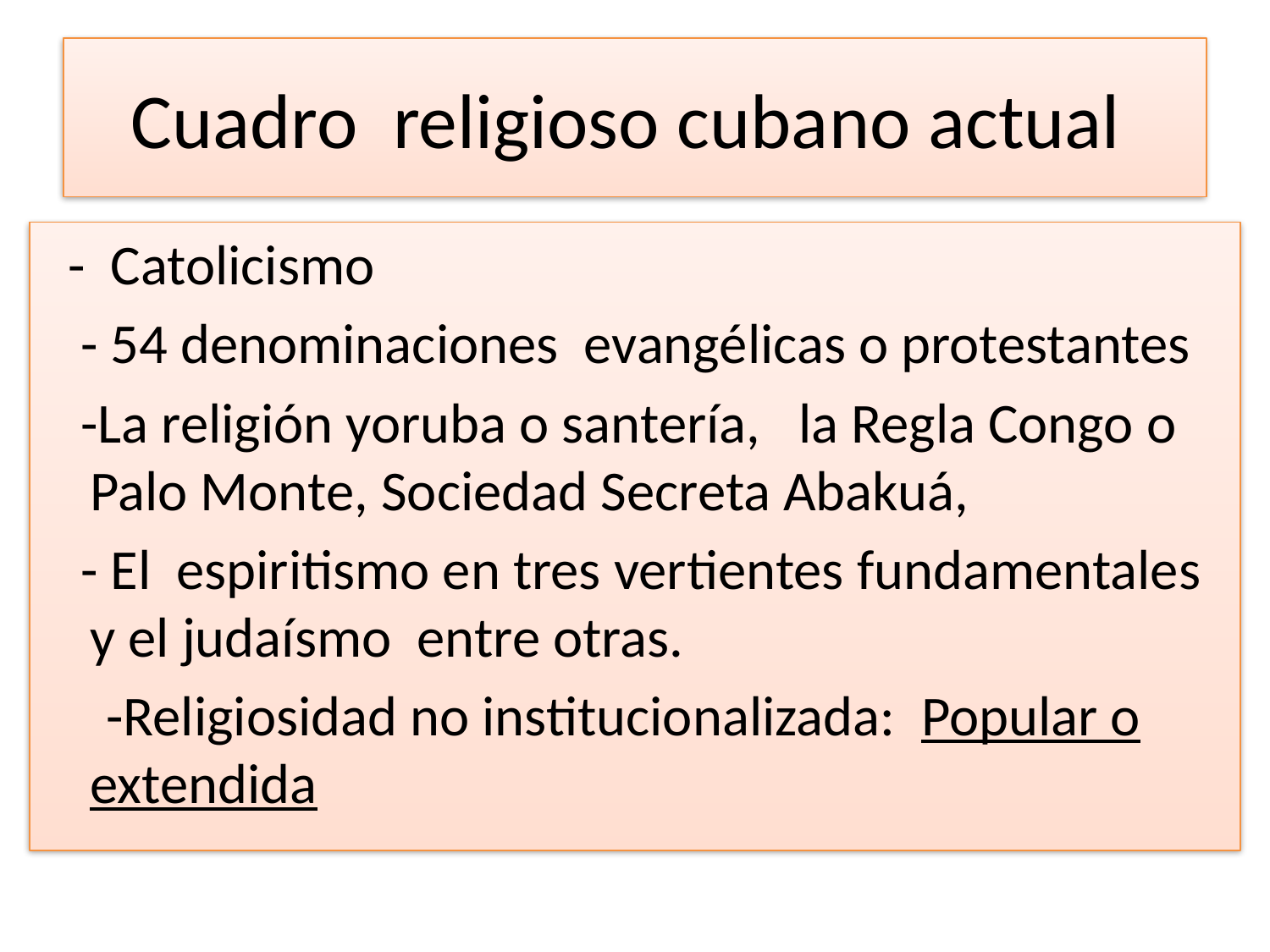

# Cuadro  religioso cubano actual
  -  Catolicismo
   - 54 denominaciones  evangélicas o protestantes
   -La religión yoruba o santería,   la Regla Congo o Palo Monte, Sociedad Secreta Abakuá,
   - El  espiritismo en tres vertientes fundamentales y el judaísmo  entre otras.
     -Religiosidad no institucionalizada:  Popular o extendida